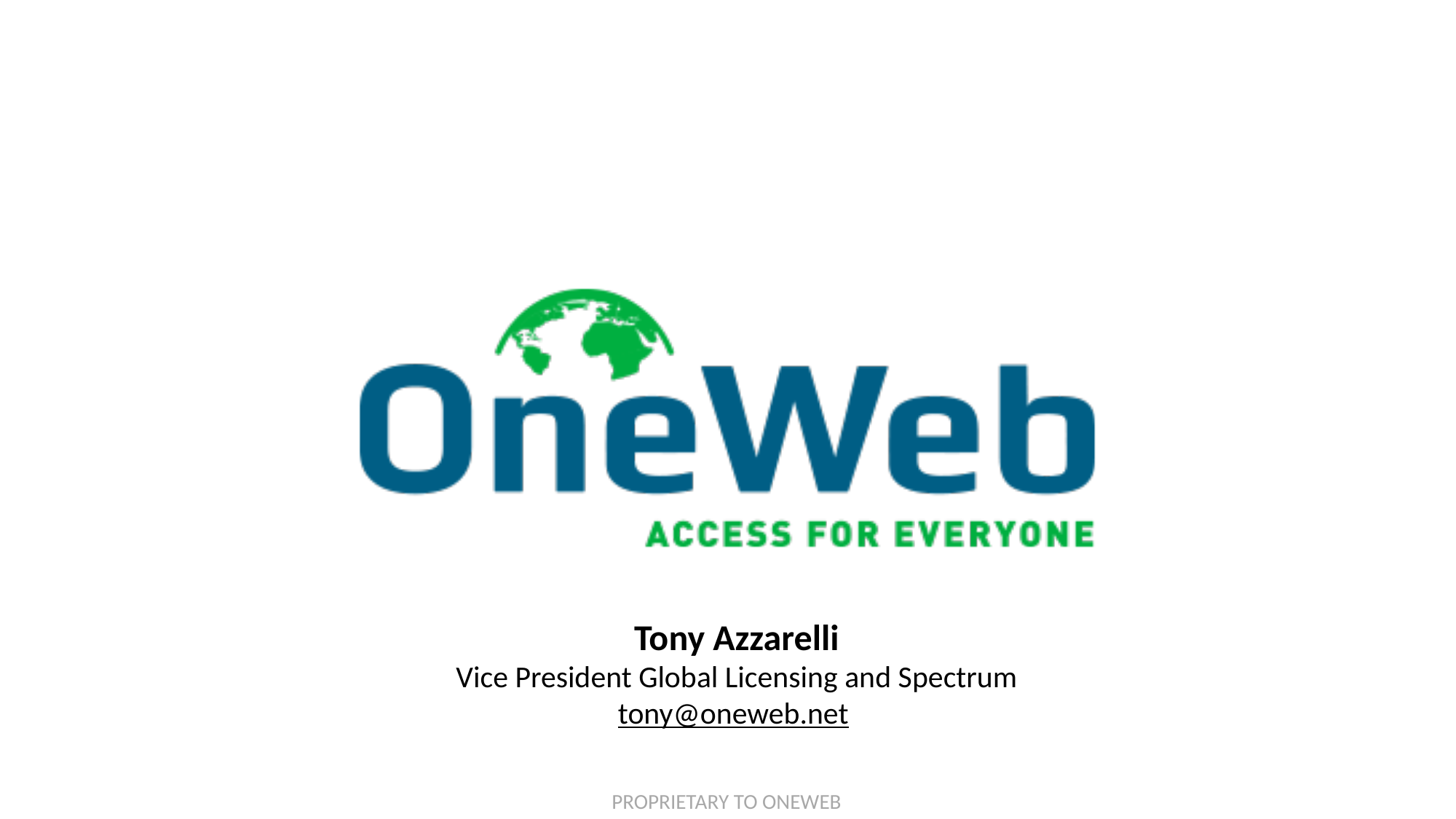

Tony Azzarelli
Vice President Global Licensing and Spectrum
tony@oneweb.net
PROPRIETARY TO ONEWEB